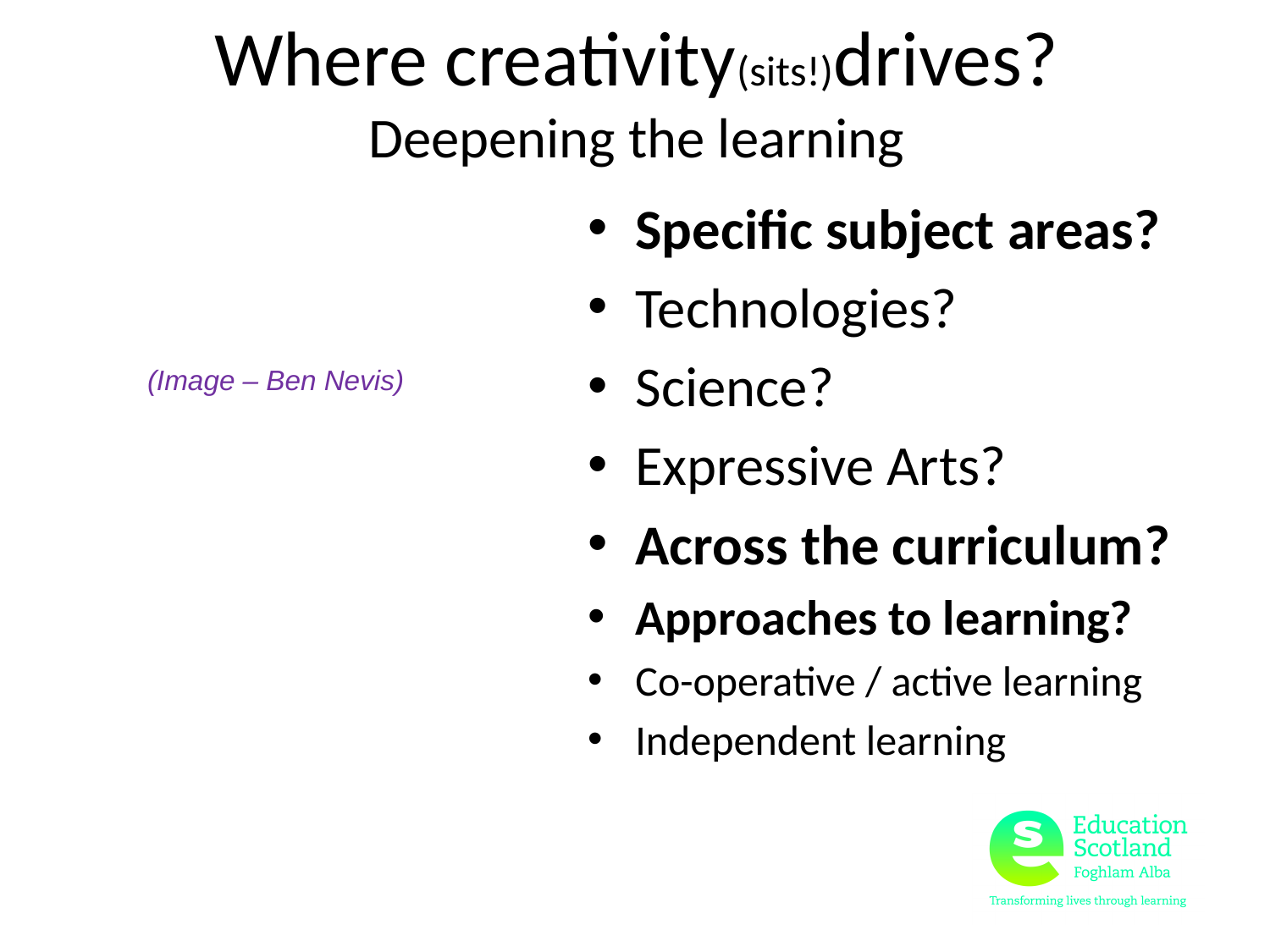

# Where creativity(sits!)drives? Deepening the learning
Specific subject areas?
Technologies?
Science?
Expressive Arts?
Across the curriculum?
Approaches to learning?
Co-operative / active learning
Independent learning

(Image – Ben Nevis)